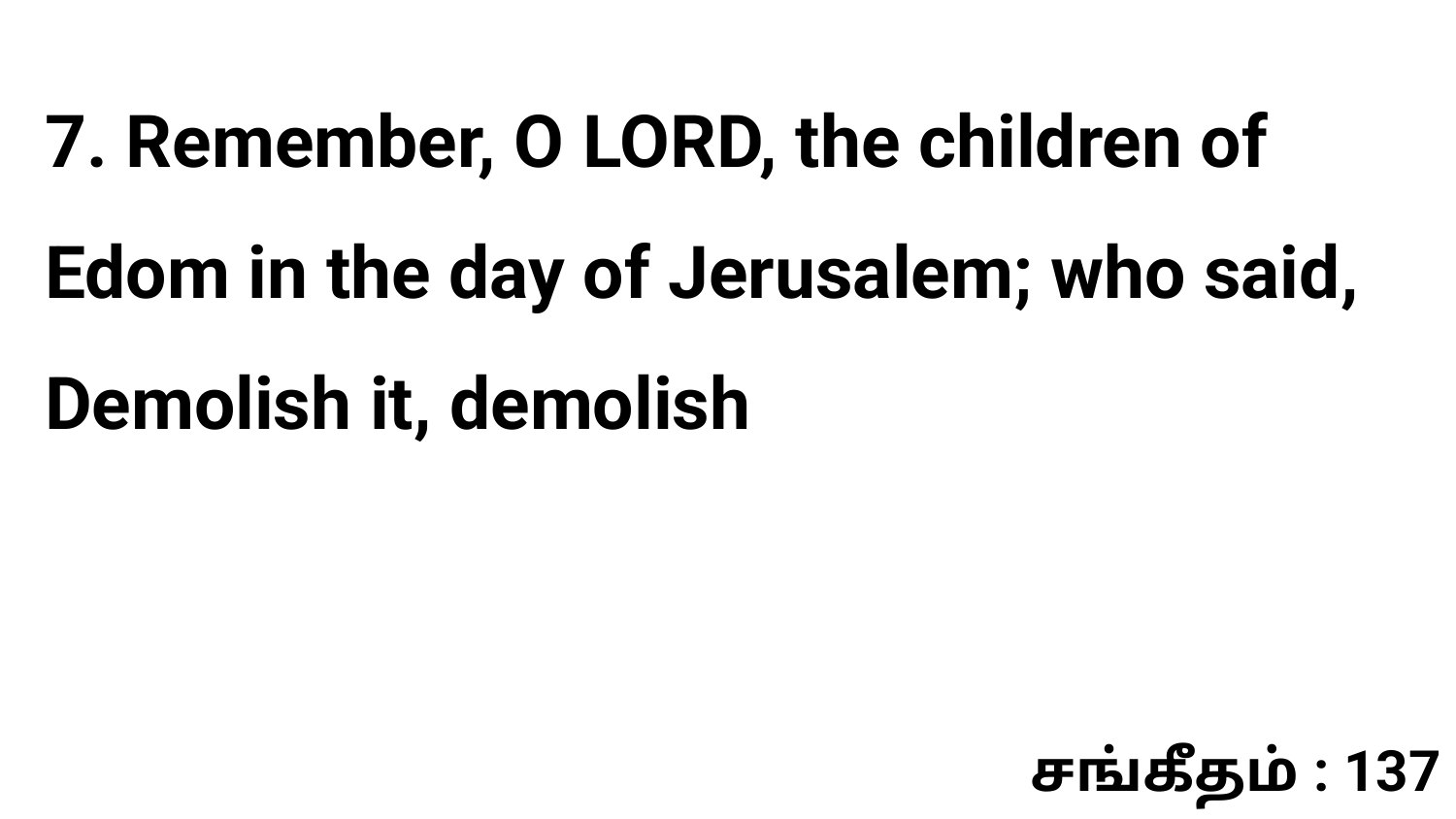

7. Remember, O LORD, the children of Edom in the day of Jerusalem; who said, Demolish it, demolish
சங்கீதம் : 137